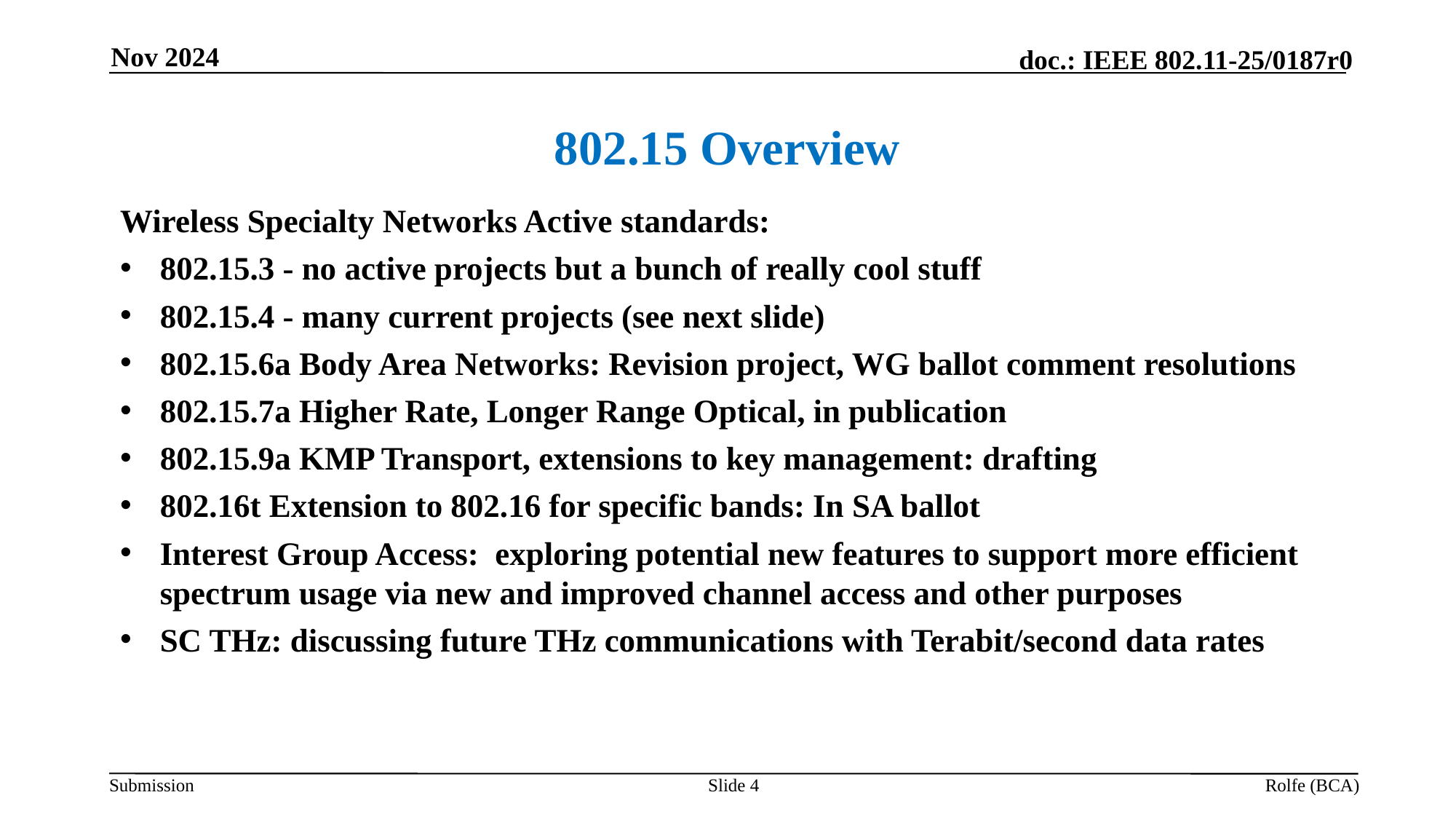

Nov 2024
# 802.15 Overview
Wireless Specialty Networks Active standards:
802.15.3 - no active projects but a bunch of really cool stuff
802.15.4 - many current projects (see next slide)
802.15.6a Body Area Networks: Revision project, WG ballot comment resolutions
802.15.7a Higher Rate, Longer Range Optical, in publication
802.15.9a KMP Transport, extensions to key management: drafting
802.16t Extension to 802.16 for specific bands: In SA ballot
Interest Group Access:  exploring potential new features to support more efficient spectrum usage via new and improved channel access and other purposes
SC THz: discussing future THz communications with Terabit/second data rates
Slide 4
Rolfe (BCA)